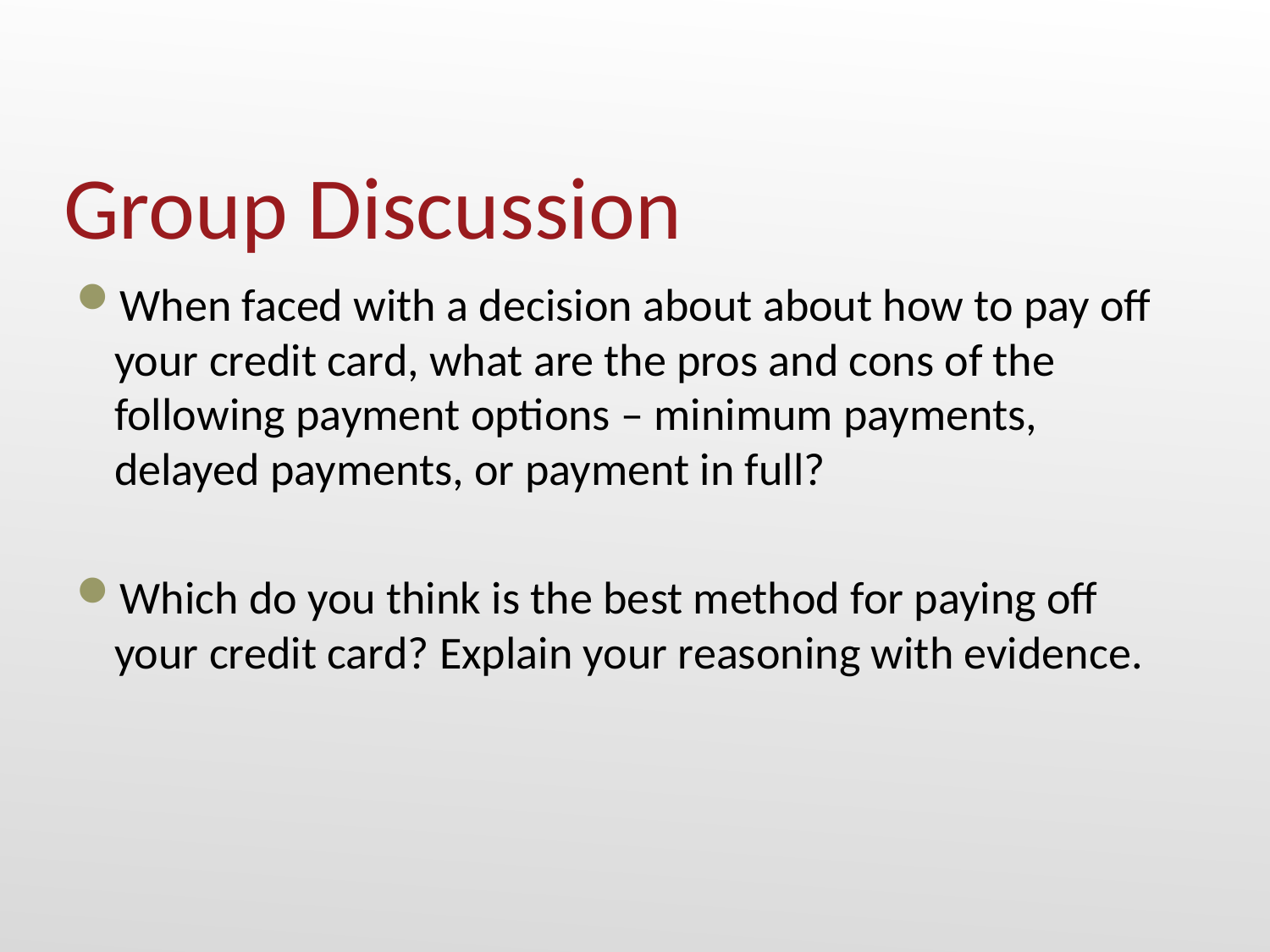

# Group Discussion
When faced with a decision about about how to pay off your credit card, what are the pros and cons of the following payment options – minimum payments, delayed payments, or payment in full?

Which do you think is the best method for paying off your credit card? Explain your reasoning with evidence.